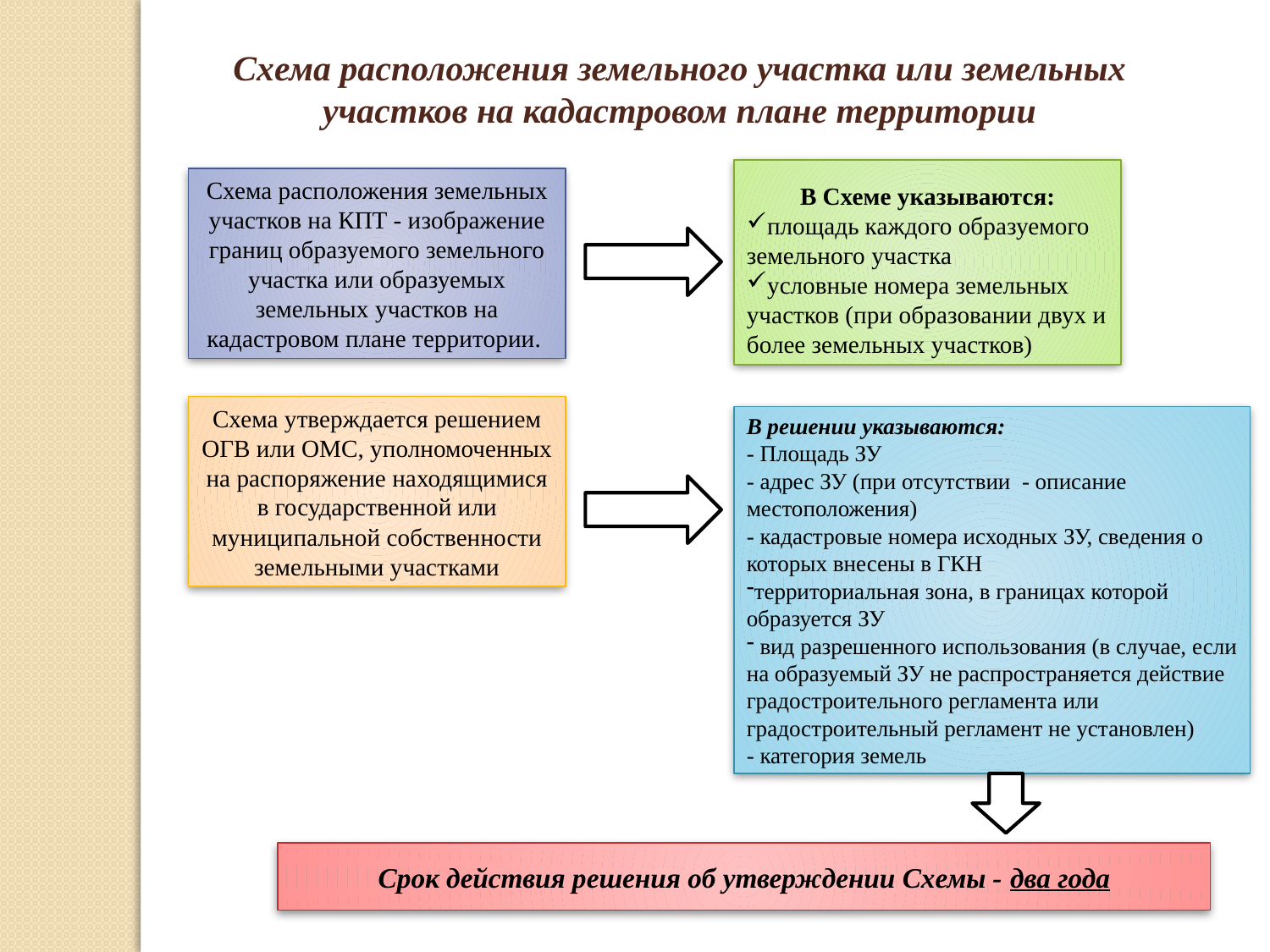

Схема расположения земельного участка или земельных участков на кадастровом плане территории
В Схеме указываются:
площадь каждого образуемого земельного участка
условные номера земельных участков (при образовании двух и более земельных участков)
Схема расположения земельных участков на КПТ - изображение границ образуемого земельного участка или образуемых земельных участков на кадастровом плане территории.

Схема утверждается решением ОГВ или ОМС, уполномоченных на распоряжение находящимися в государственной или муниципальной собственности земельными участками
В решении указываются:
- Площадь ЗУ
- адрес ЗУ (при отсутствии  - описание местоположения)
- кадастровые номера исходных ЗУ, сведения о которых внесены в ГКН
территориальная зона, в границах которой образуется ЗУ
 вид разрешенного использования (в случае, если на образуемый ЗУ не распространяется действие градостроительного регламента или градостроительный регламент не установлен)
- категория земель

Срок действия решения об утверждении Схемы - два года